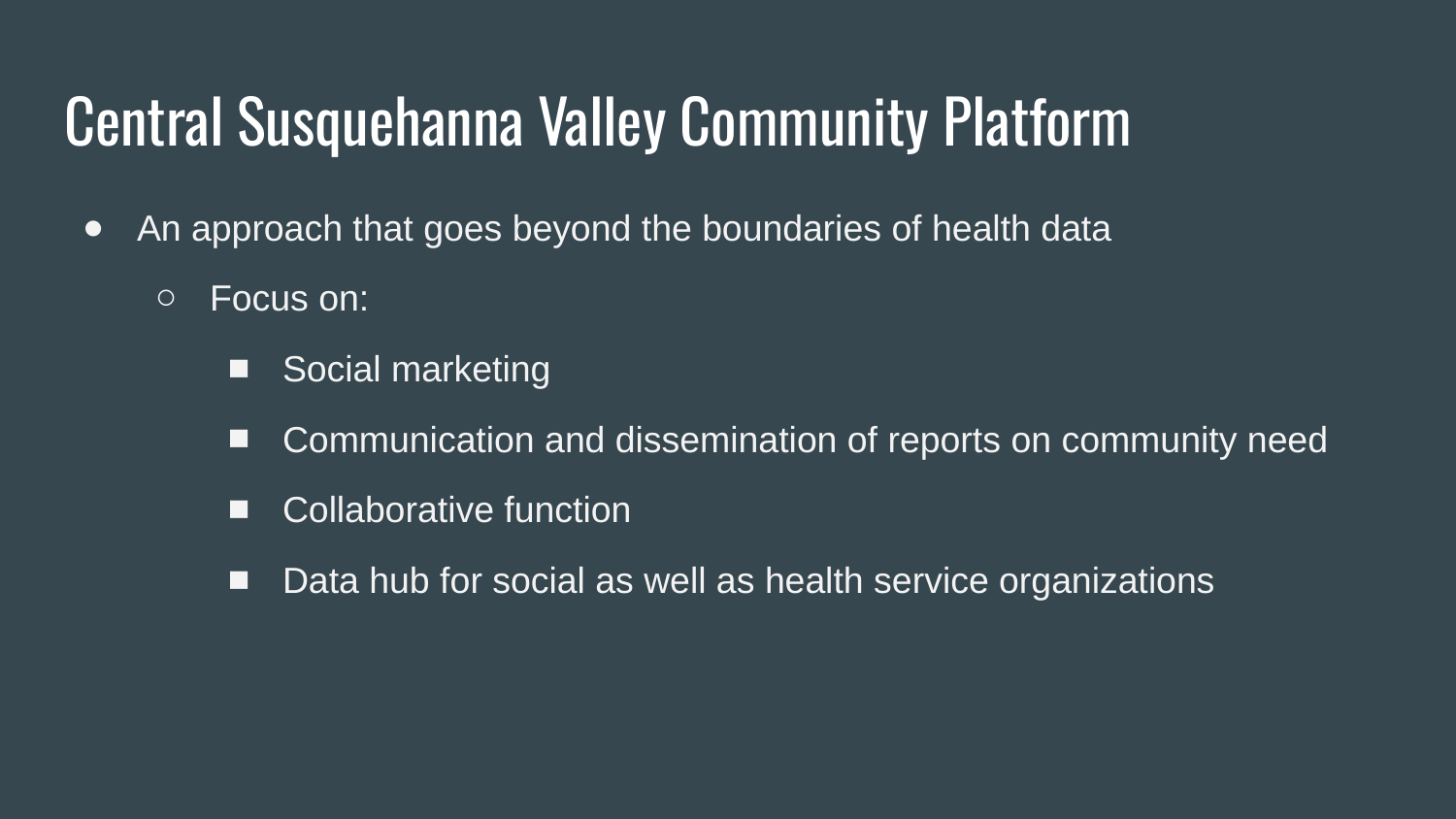

# Central Susquehanna Valley Community Platform
An approach that goes beyond the boundaries of health data
Focus on:
Social marketing
Communication and dissemination of reports on community need
Collaborative function
Data hub for social as well as health service organizations